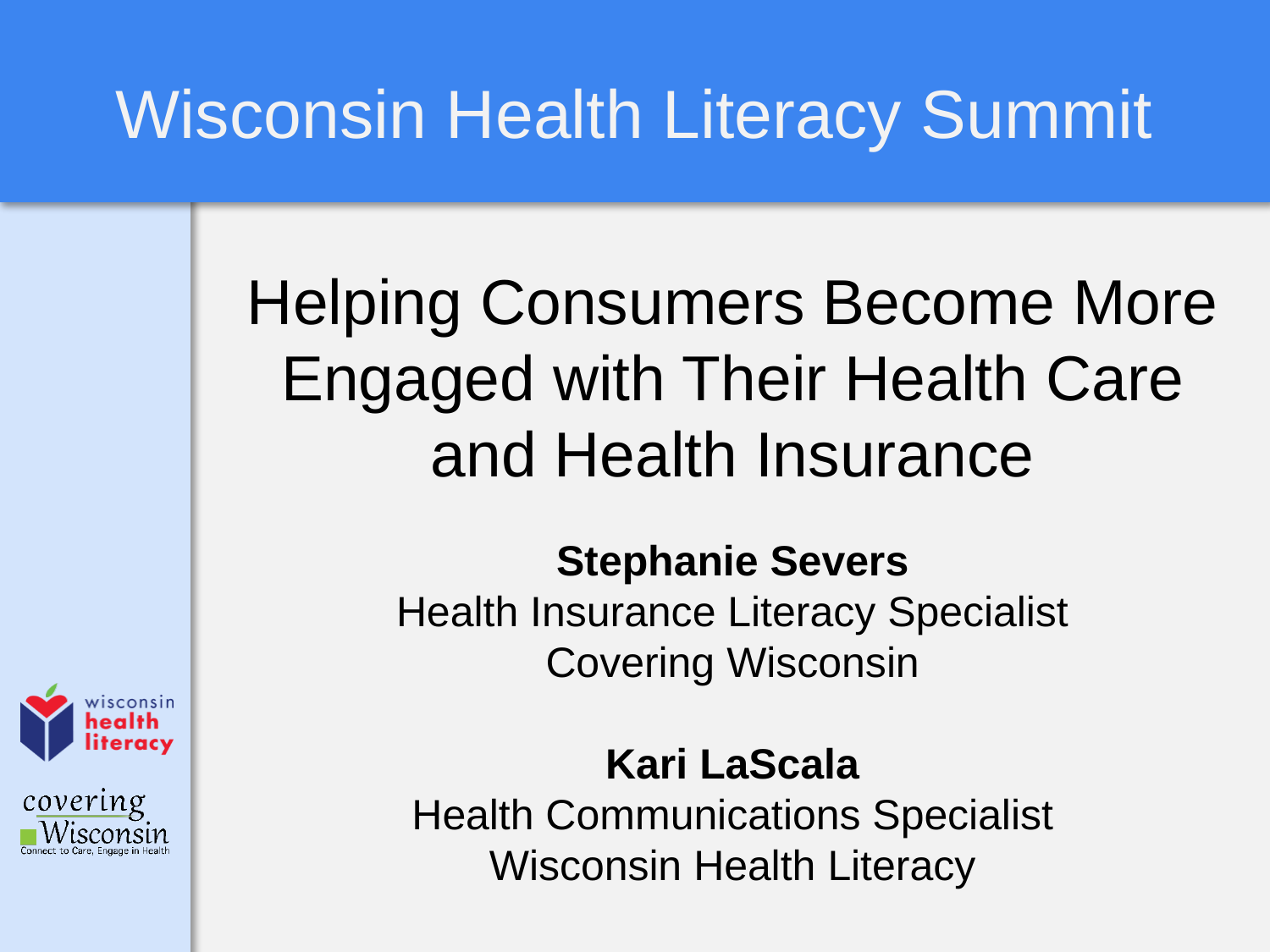

Wisconsin Health Literacy Summit
# Helping Consumers Become More Engaged with Their Health Care and Health Insurance
Stephanie Severs
Health Insurance Literacy Specialist
Covering Wisconsin

Kari LaScala
Health Communications Specialist
Wisconsin Health Literacy